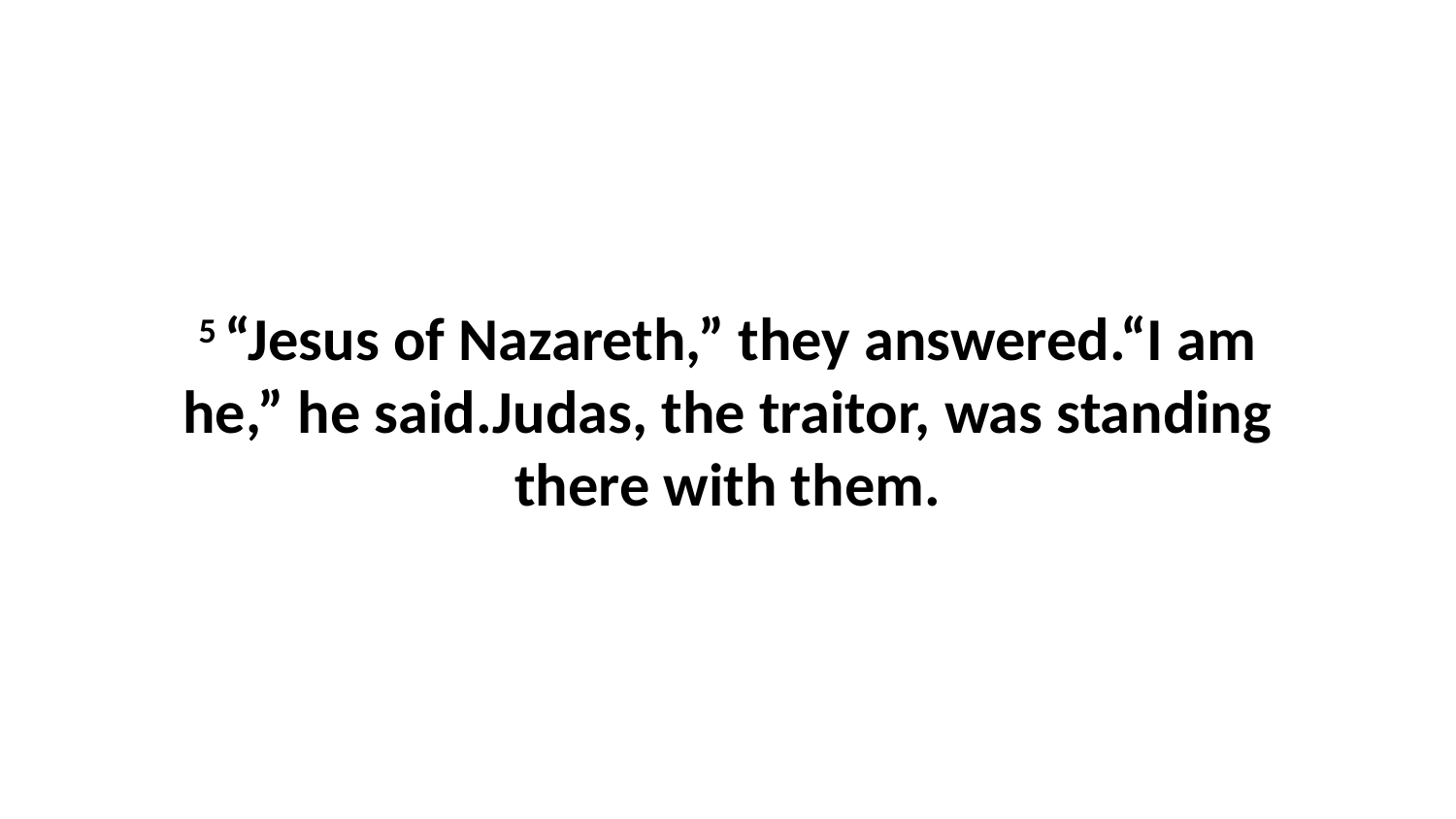

5 “Jesus of Nazareth,” they answered.“I am he,” he said.Judas, the traitor, was standing there with them.